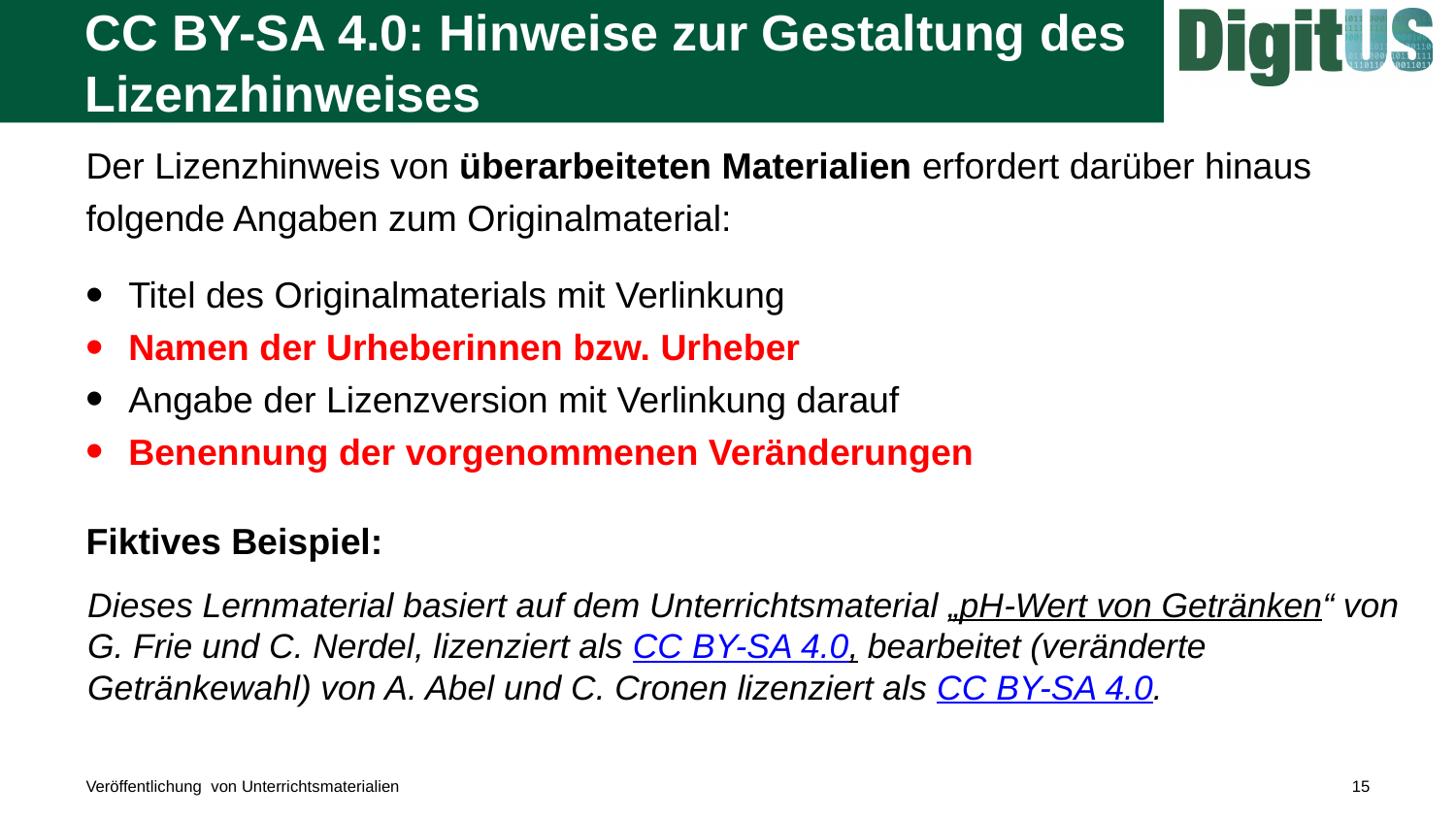

# CC BY-SA 4.0: Hinweise zur Gestaltung des Lizenzhinweises
Der Lizenzhinweis von überarbeiteten Materialien erfordert darüber hinaus folgende Angaben zum Originalmaterial:
Titel des Originalmaterials mit Verlinkung
Namen der Urheberinnen bzw. Urheber
Angabe der Lizenzversion mit Verlinkung darauf
Benennung der vorgenommenen Veränderungen
Fiktives Beispiel:
Dieses Lernmaterial basiert auf dem Unterrichtsmaterial „pH-Wert von Getränken“ von G. Frie und C. Nerdel, lizenziert als CC BY-SA 4.0, bearbeitet (veränderte Getränkewahl) von A. Abel und C. Cronen lizenziert als CC BY-SA 4.0.
Veröffentlichung  von Unterrichtsmaterialien
15